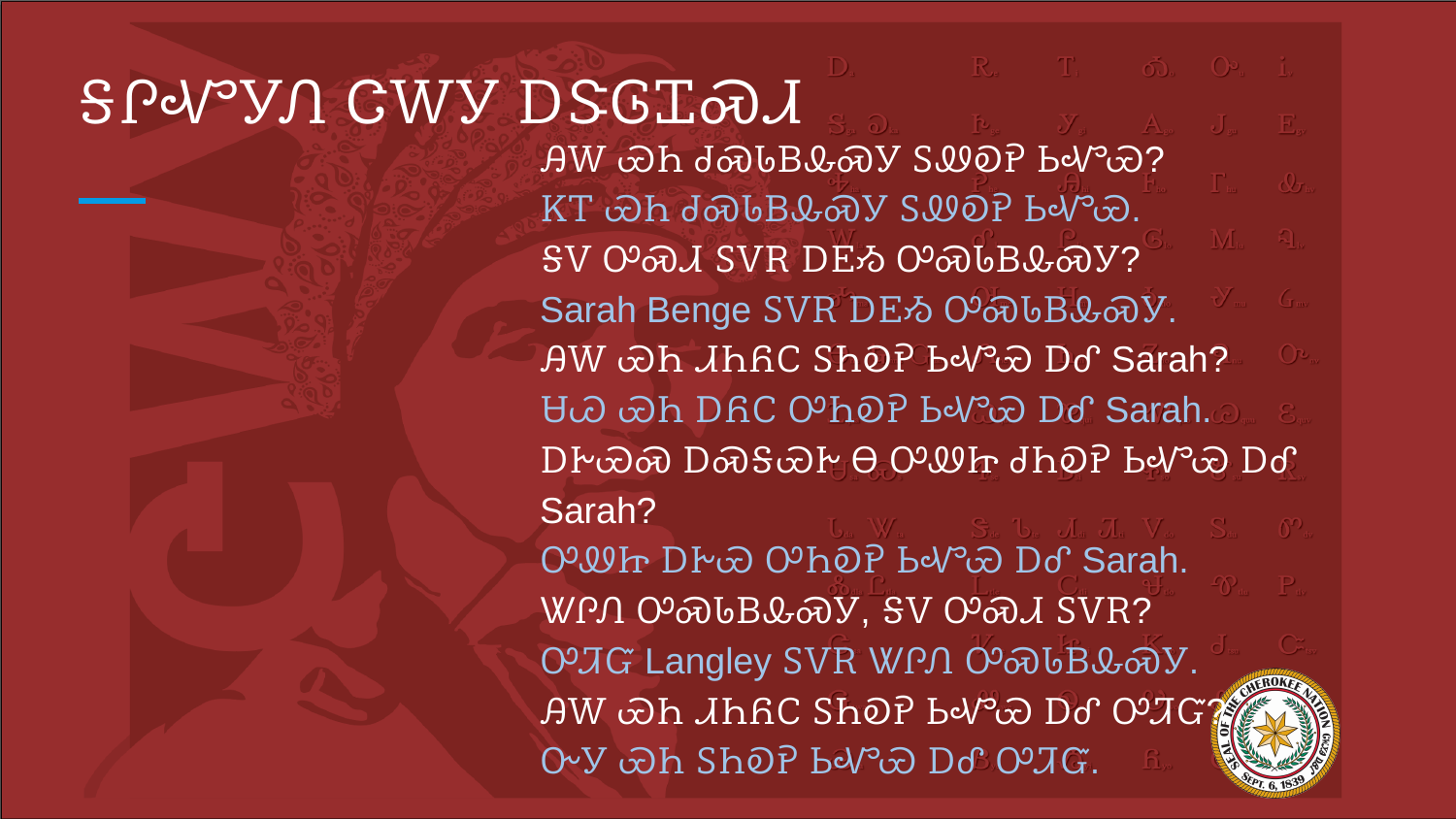

# ᎦᎵᏉᎩᏁ ᏣᎳᎩ ᎠᏕᎶᏆᏍᏗ
ᎯᎳ ᏯᏂ ᏧᏍᏓᏴᎲᏍᎩ ᏚᏪᎧᎮ ᏏᏉᏯ?
ᏦᎢ ᏯᏂ ᏧᏍᏓᏴᎲᏍᎩ ᏚᏪᎧᎮ ᏏᏉᏯ.
ᎦᏙ ᎤᏍᏗ ᏚᏙᎡ ᎠᎬᏱ ᎤᏍᏓᏴᎲᏍᎩ?
Sarah Benge ᏚᏙᎡ ᎠᎬᏱ ᎤᏍᏓᏴᎲᏍᎩ.
ᎯᎳ ᏯᏂ ᏗᏂᏲᏟ ᏚᏂᎧᎮ ᏏᏉᏯ ᎠᎴ Sarah?
ᏌᏊ ᏯᏂ ᎠᏲᏟ ᎤᏂᎧᎮ ᏏᏉᏯ ᎠᎴ Sarah.
ᎠᎨᏯᏍ ᎠᏍᎦᏯᎨ Ꮎ ᎤᏪᏥ ᏧᏂᎧᎮ ᏏᏉᏯ ᎠᎴ Sarah?
ᎤᏪᏥ ᎠᎨᏯ ᎤᏂᎧᎮ ᏏᏉᏯ ᎠᎴ Sarah.
ᏔᎵᏁ ᎤᏍᏓᏴᎲᏍᎩ, ᎦᏙ ᎤᏍᏗ ᏚᏙᎡ?
ᎤᏘᏳ Langley ᏚᏙᎡ ᏔᎵᏁ ᎤᏍᏓᏴᎲᏍᎩ.
ᎯᎳ ᏯᏂ ᏗᏂᏲᏟ ᏚᏂᎧᎮ ᏏᏉᏯ ᎠᎴ ᎤᏘᏳ?
ᏅᎩ ᏯᏂ ᏚᏂᎧᎮ ᏏᏉᏯ ᎠᎴ ᎤᏘᏳ.